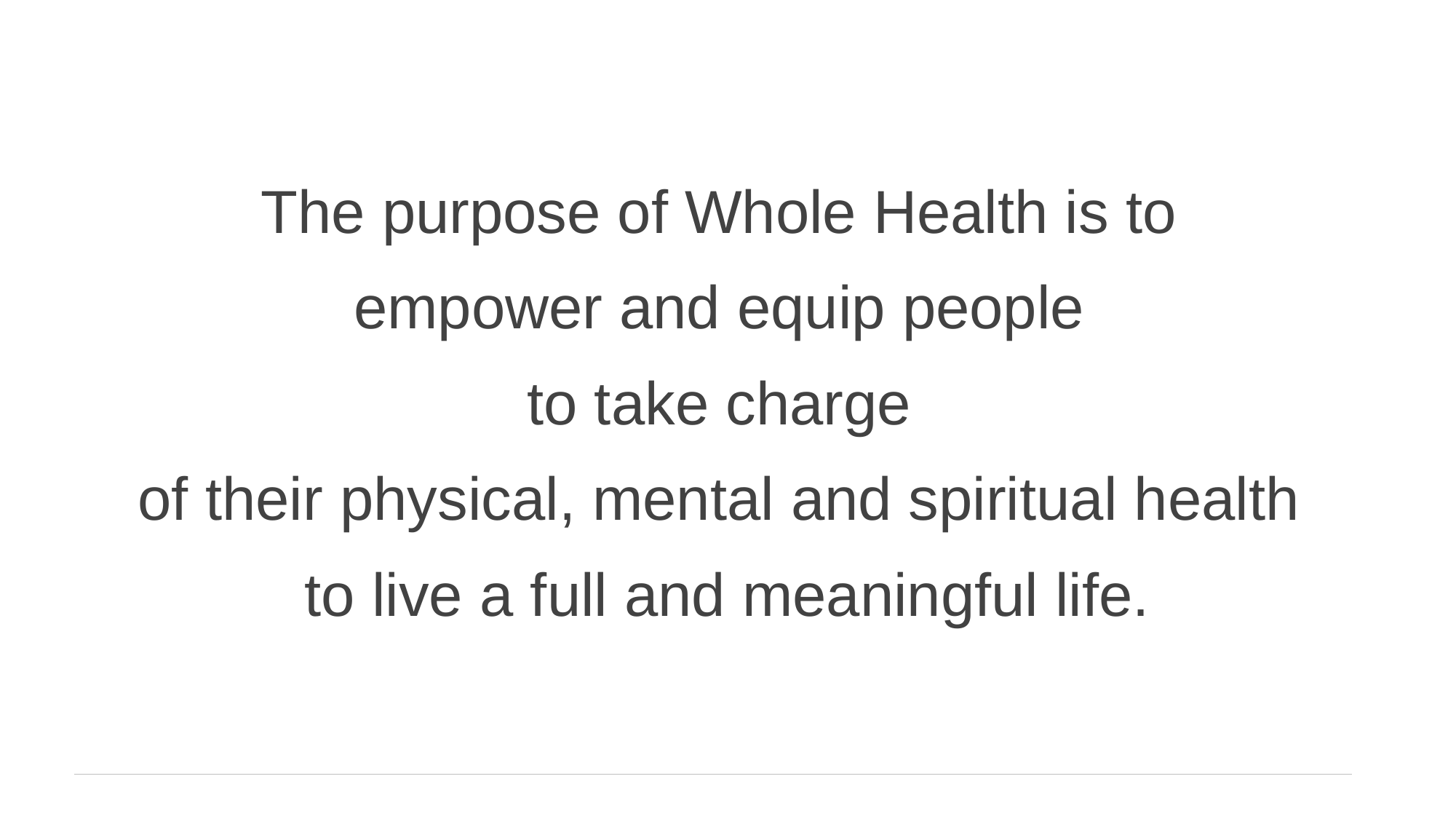

The purpose of Whole Health is to
empower and equip people
to take charge
of their physical, mental and spiritual health
to live a full and meaningful life.